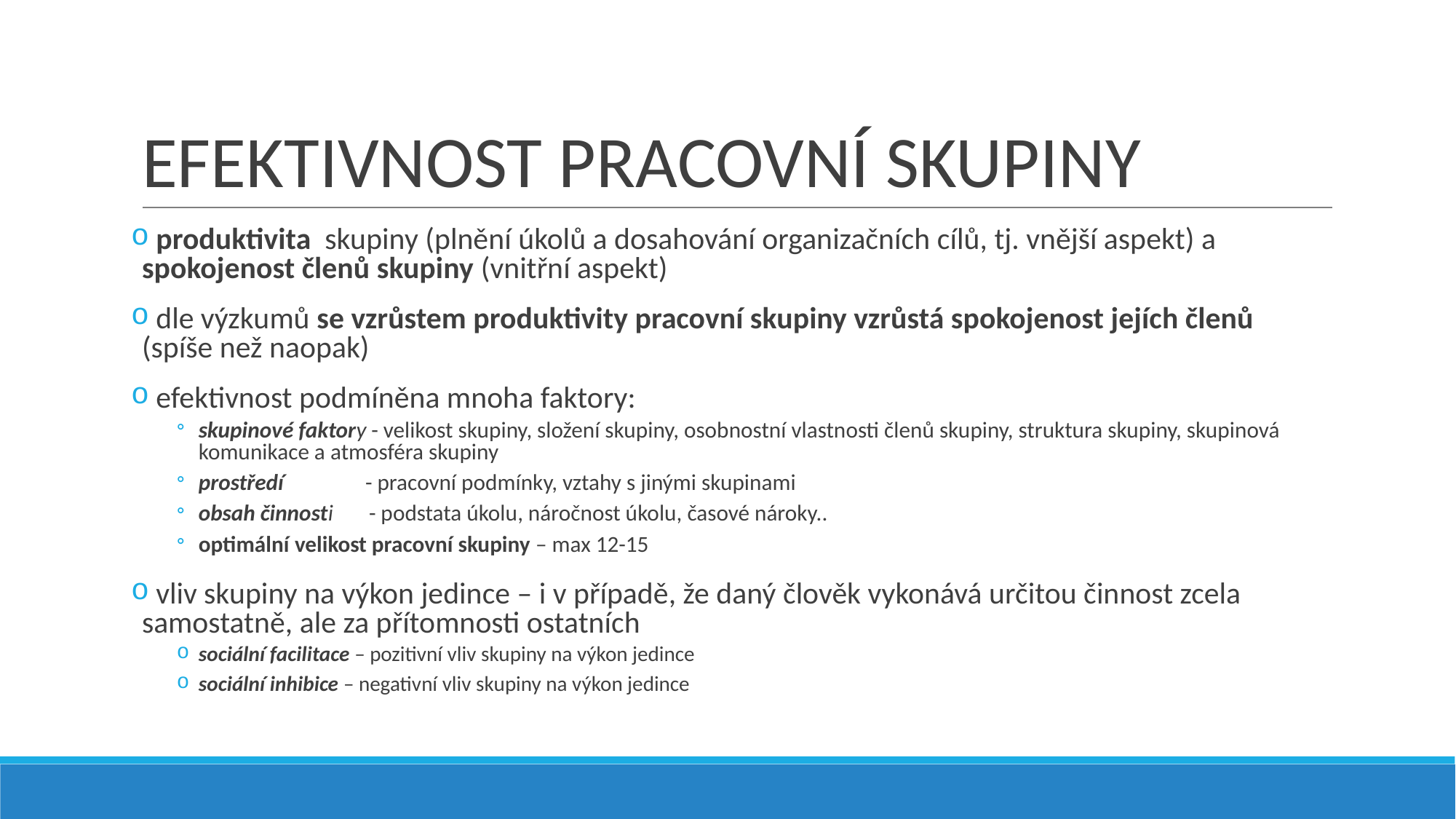

# EFEKTIVNOST PRACOVNÍ SKUPINY
 produktivita  skupiny (plnění úkolů a dosahování organizačních cílů, tj. vnější aspekt) a spokojenost členů skupiny (vnitřní aspekt)
 dle výzkumů se vzrůstem produktivity pracovní skupiny vzrůstá spokojenost jejích členů (spíše než naopak)
 efektivnost podmíněna mnoha faktory:
skupinové faktory - velikost skupiny, složení skupiny, osobnostní vlastnosti členů skupiny, struktura skupiny, skupinová  komunikace a atmosféra skupiny
prostředí                - pracovní podmínky, vztahy s jinými skupinami
obsah činnosti       - podstata úkolu, náročnost úkolu, časové nároky..
optimální velikost pracovní skupiny – max 12-15
 vliv skupiny na výkon jedince – i v případě, že daný člověk vykonává určitou činnost zcela samostatně, ale za přítomnosti ostatních
sociální facilitace – pozitivní vliv skupiny na výkon jedince
sociální inhibice – negativní vliv skupiny na výkon jedince